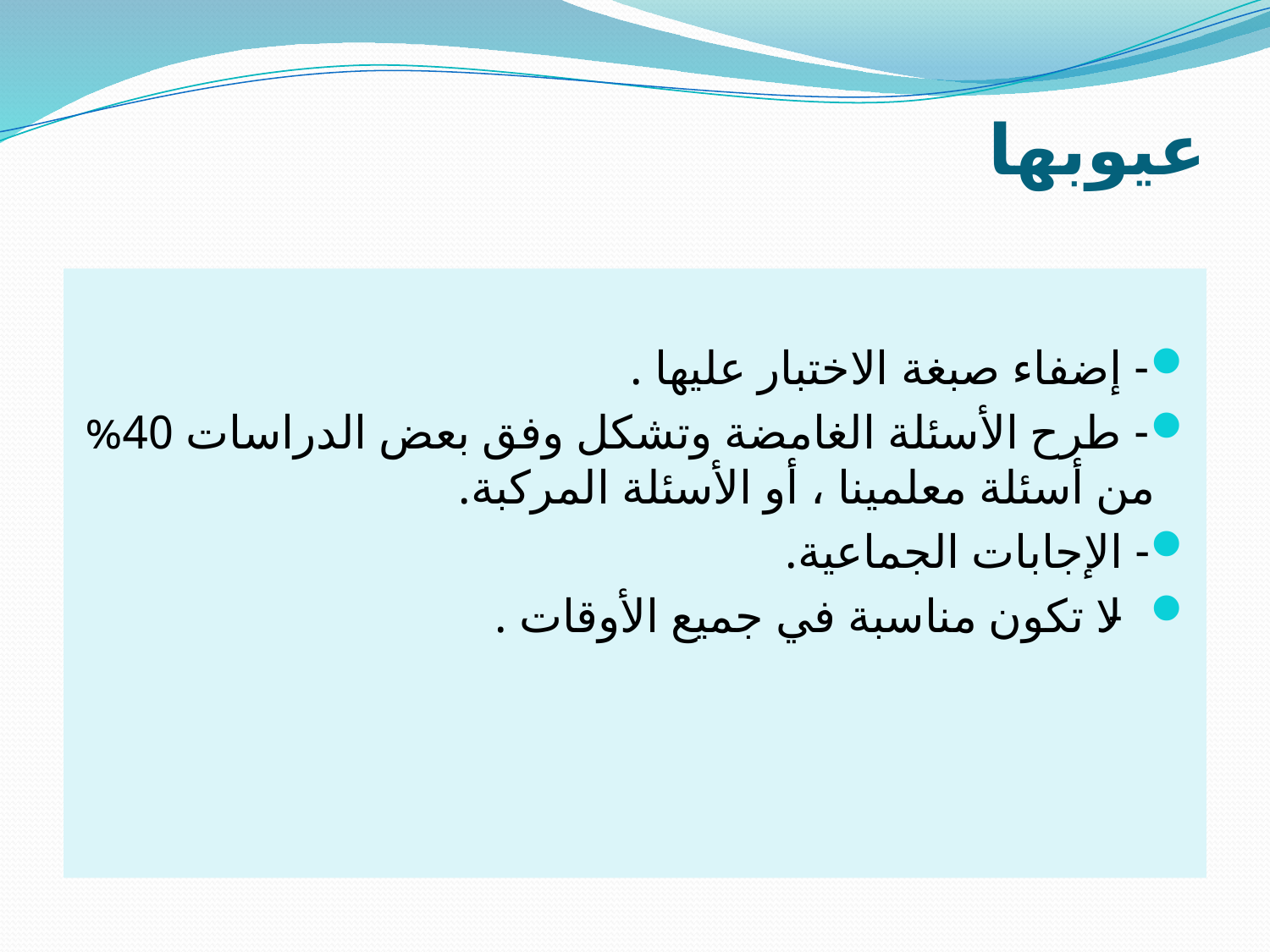

# عيوبها

- إضفاء صبغة الاختبار عليها .
- طرح الأسئلة الغامضة وتشكل وفق بعض الدراسات 40% من أسئلة معلمينا ، أو الأسئلة المركبة.
- الإجابات الجماعية.
- لا تكون مناسبة في جميع الأوقات .